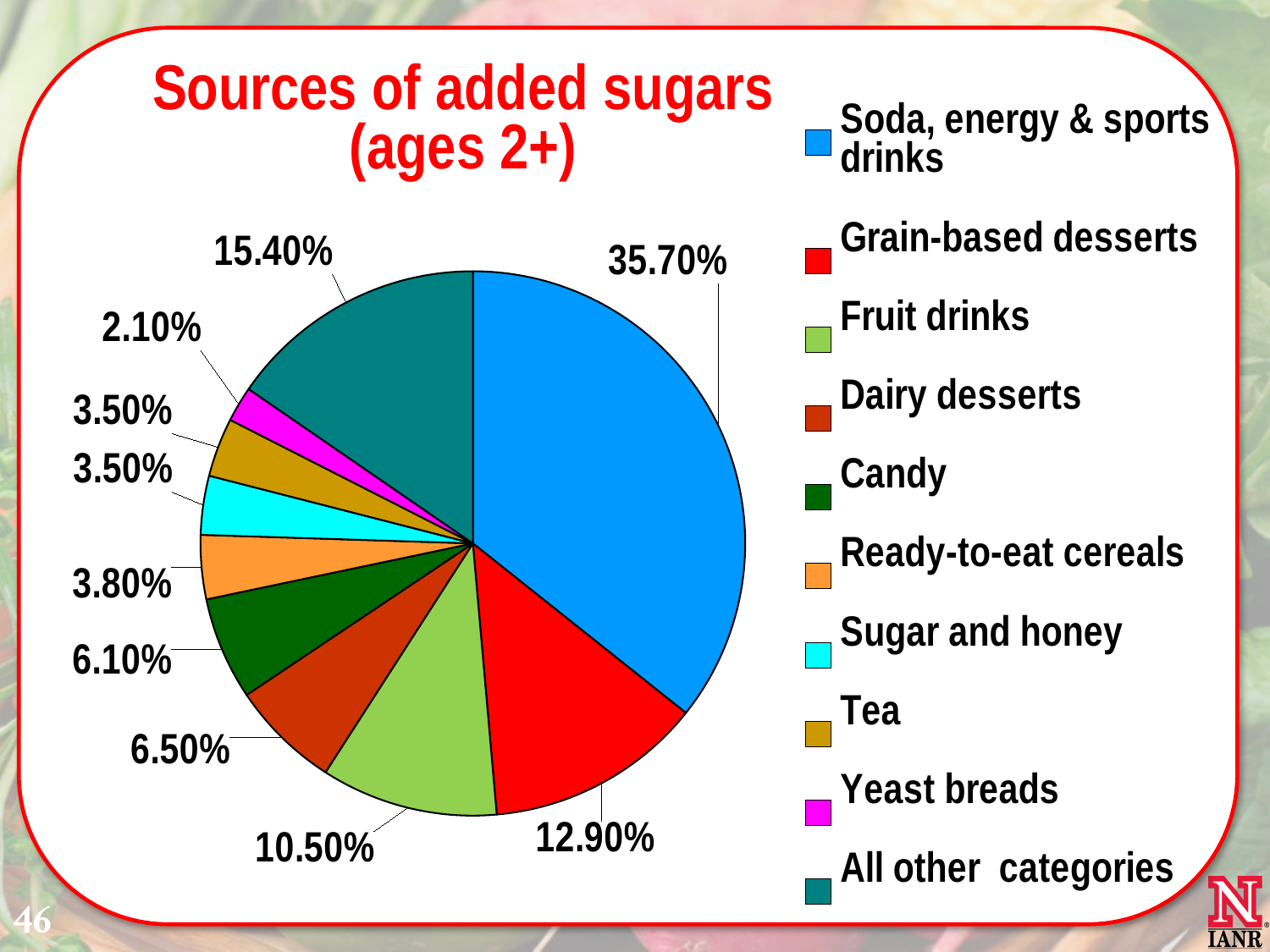

### Chart: Sources of added sugars (ages 2+)

| Category | Sources of added sugars |
|---|---|
| Soda, energy & sports drinks | 0.3570000000000003 |
| Grain-based desserts | 0.129 |
| Fruit drinks | 0.10500000000000002 |
| Dairy desserts | 0.065 |
| Candy | 0.06100000000000001 |
| Ready-to-eat cereals | 0.038 |
| Sugar and honey | 0.03500000000000001 |
| Tea | 0.03500000000000001 |
| Yeast breads | 0.02100000000000001 |
| All other  categories | 0.15400000000000041 |

46